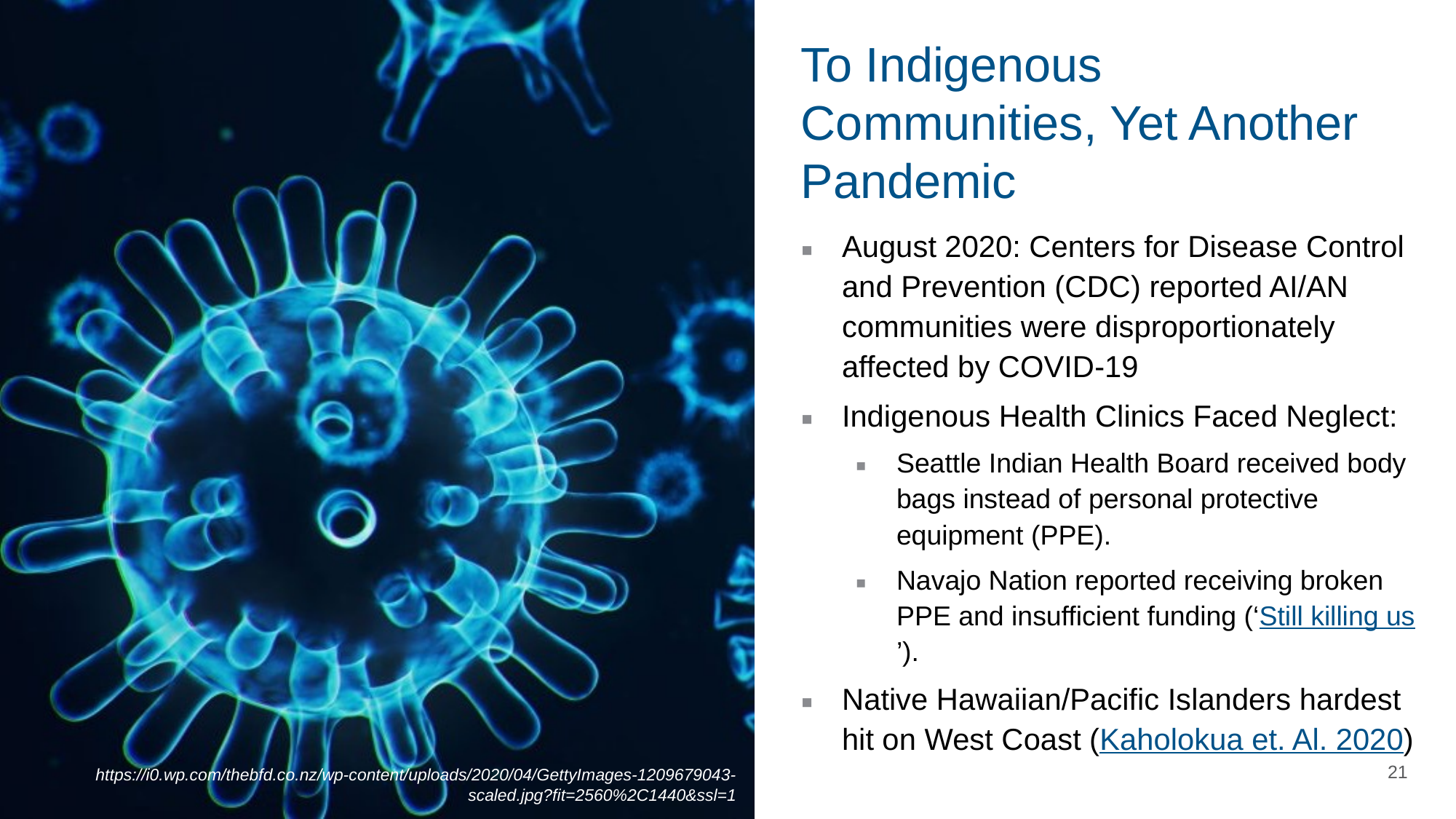

# To Indigenous Communities, Yet Another Pandemic
August 2020: Centers for Disease Control and Prevention (CDC) reported AI/AN communities were disproportionately affected by COVID-19
Indigenous Health Clinics Faced Neglect:
Seattle Indian Health Board received body bags instead of personal protective equipment (PPE).
Navajo Nation reported receiving broken PPE and insufficient funding (‘Still killing us’).
Native Hawaiian/Pacific Islanders hardest hit on West Coast (Kaholokua et. Al. 2020)
21
https://i0.wp.com/thebfd.co.nz/wp-content/uploads/2020/04/GettyImages-1209679043-scaled.jpg?fit=2560%2C1440&ssl=1